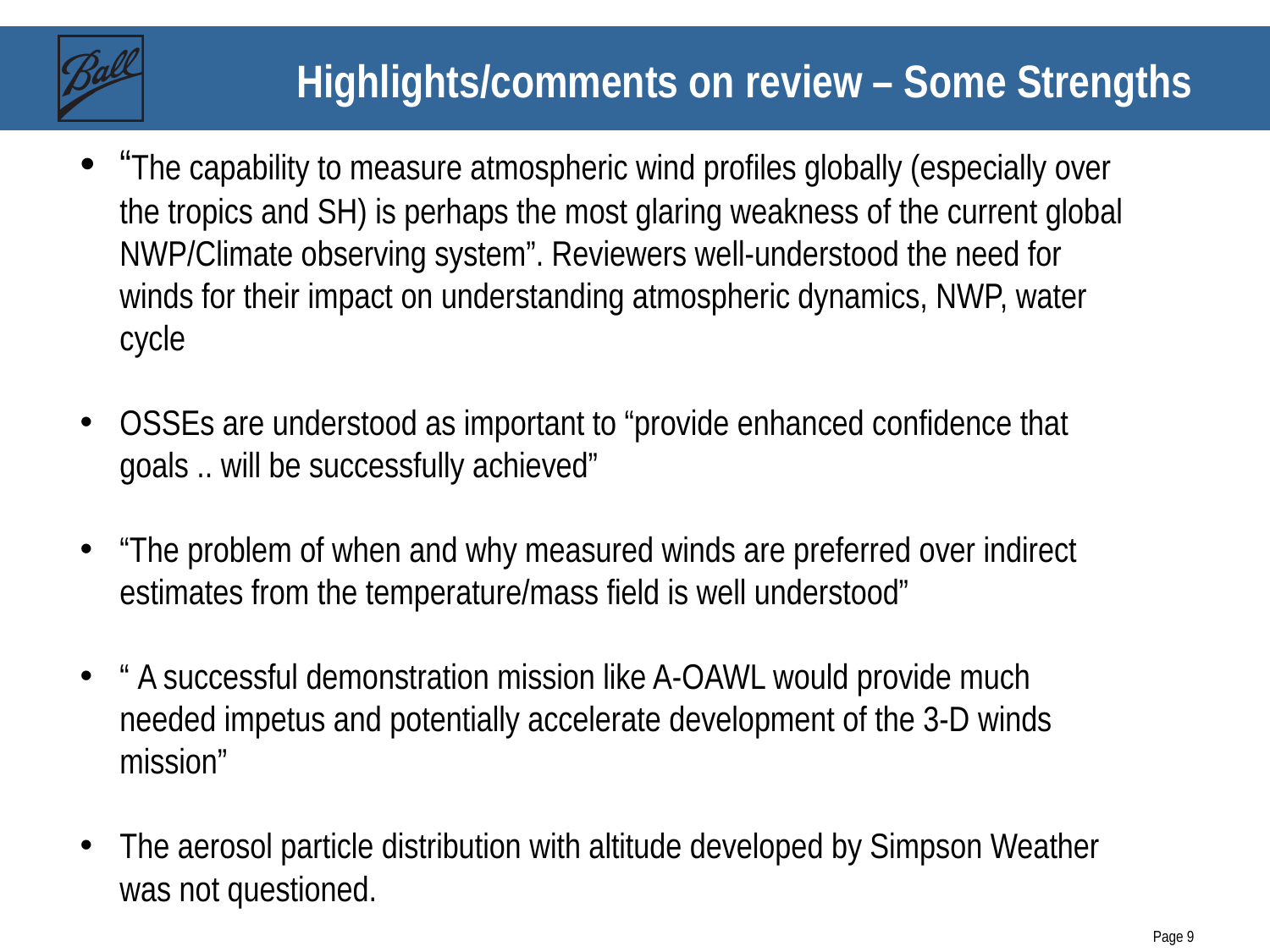

# Highlights/comments on review – Some Strengths
“The capability to measure atmospheric wind profiles globally (especially over the tropics and SH) is perhaps the most glaring weakness of the current global NWP/Climate observing system”. Reviewers well-understood the need for winds for their impact on understanding atmospheric dynamics, NWP, water cycle

OSSEs are understood as important to “provide enhanced confidence that goals .. will be successfully achieved”

“The problem of when and why measured winds are preferred over indirect estimates from the temperature/mass field is well understood”

“ A successful demonstration mission like A-OAWL would provide much needed impetus and potentially accelerate development of the 3-D winds mission”

The aerosol particle distribution with altitude developed by Simpson Weather was not questioned.